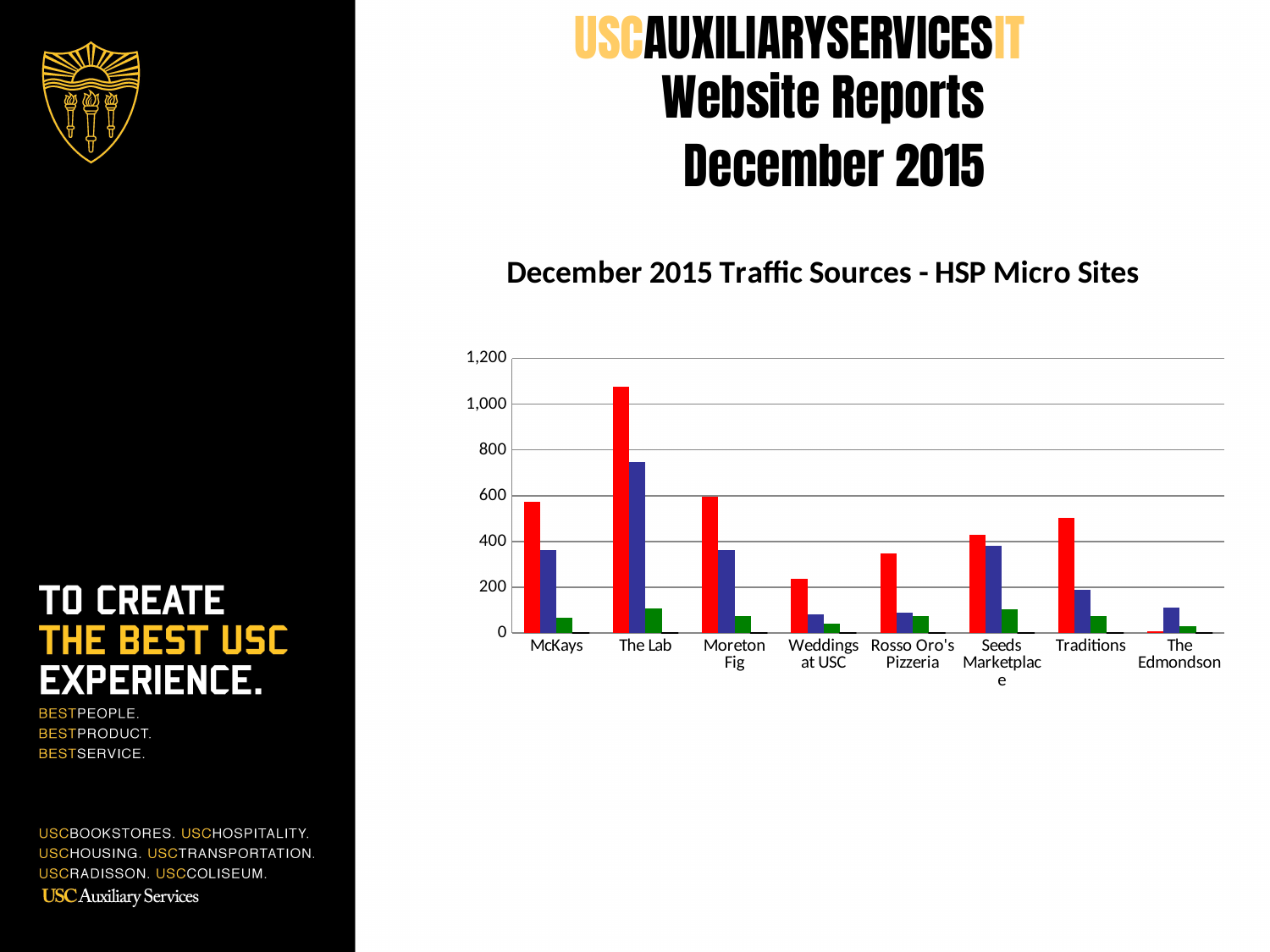

USCAUXILIARYSERVICESIT
Website Reports
      December 2015

### Chart: December 2015 Traffic Sources - HSP Micro Sites

| Category | Search Engine | Referring Sites | Direct Traffic | Campaigns |
|---|---|---|---|---|
| McKays | 572.0 | 364.0 | 65.0 | 0.0 |
| The Lab | 1076.0 | 746.0 | 107.0 | 0.0 |
| Moreton Fig | 597.0 | 361.0 | 74.0 | 0.0 |
| Weddings at USC | 236.0 | 80.0 | 40.0 | 0.0 |
| Rosso Oro's Pizzeria | 346.0 | 88.0 | 74.0 | 0.0 |
| Seeds Marketplace | 428.0 | 380.0 | 104.0 | 0.0 |
| Traditions | 502.0 | 189.0 | 75.0 | 0.0 |
| The Edmondson | 7.0 | 109.0 | 29.0 | 0.0 |